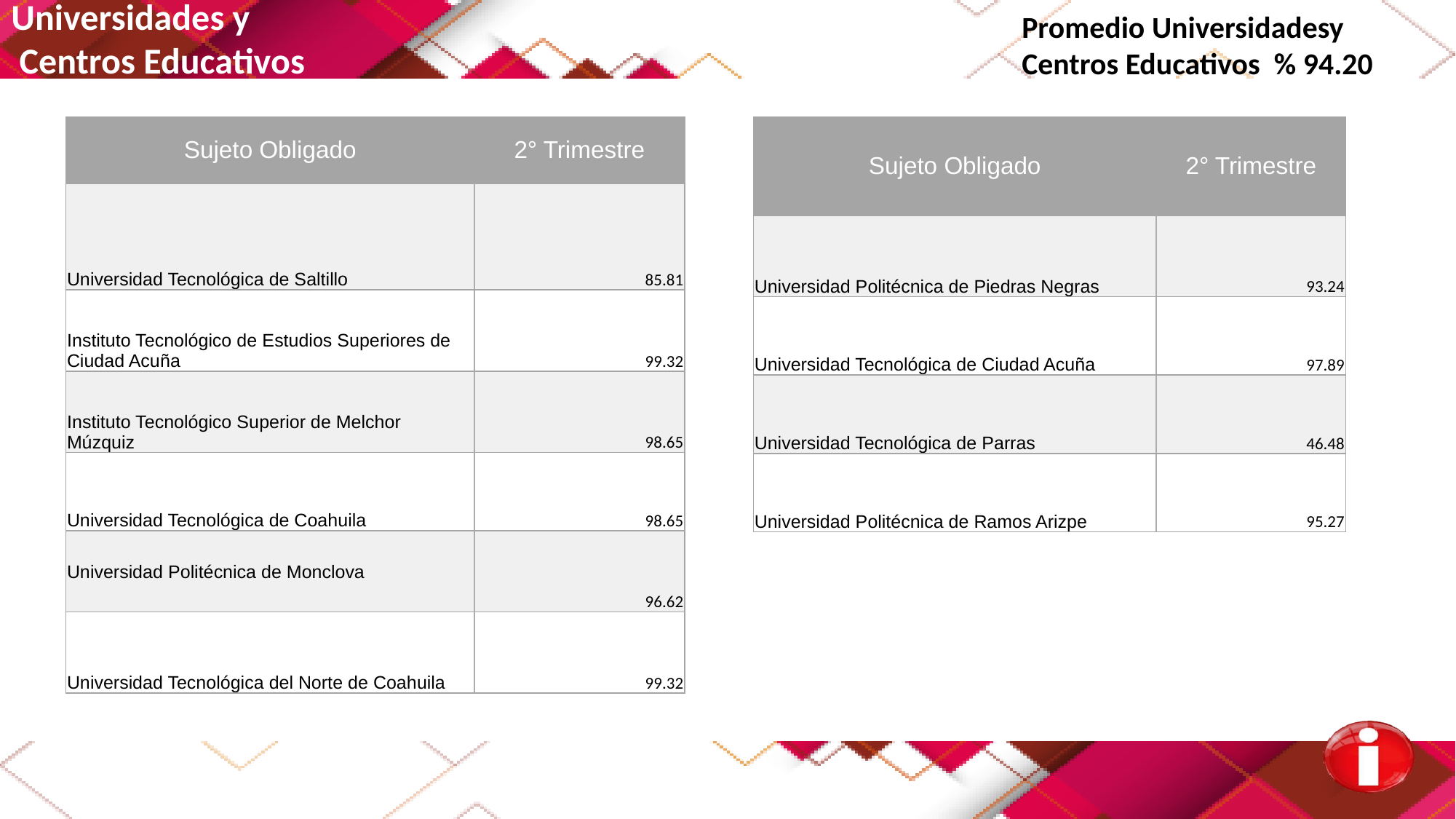

Universidades y
 Centros Educativos
Promedio Universidadesy
Centros Educativos  % 94.20
| Sujeto Obligado | 2° Trimestre |
| --- | --- |
| Universidad Tecnológica de Saltillo | 85.81 |
| Instituto Tecnológico de Estudios Superiores de Ciudad Acuña | 99.32 |
| Instituto Tecnológico Superior de Melchor Múzquiz | 98.65 |
| Universidad Tecnológica de Coahuila | 98.65 |
| Universidad Politécnica de Monclova | 96.62 |
| Universidad Tecnológica del Norte de Coahuila | 99.32 |
| Sujeto Obligado | 2° Trimestre |
| --- | --- |
| Universidad Politécnica de Piedras Negras | 93.24 |
| Universidad Tecnológica de Ciudad Acuña | 97.89 |
| Universidad Tecnológica de Parras | 46.48 |
| Universidad Politécnica de Ramos Arizpe | 95.27 |